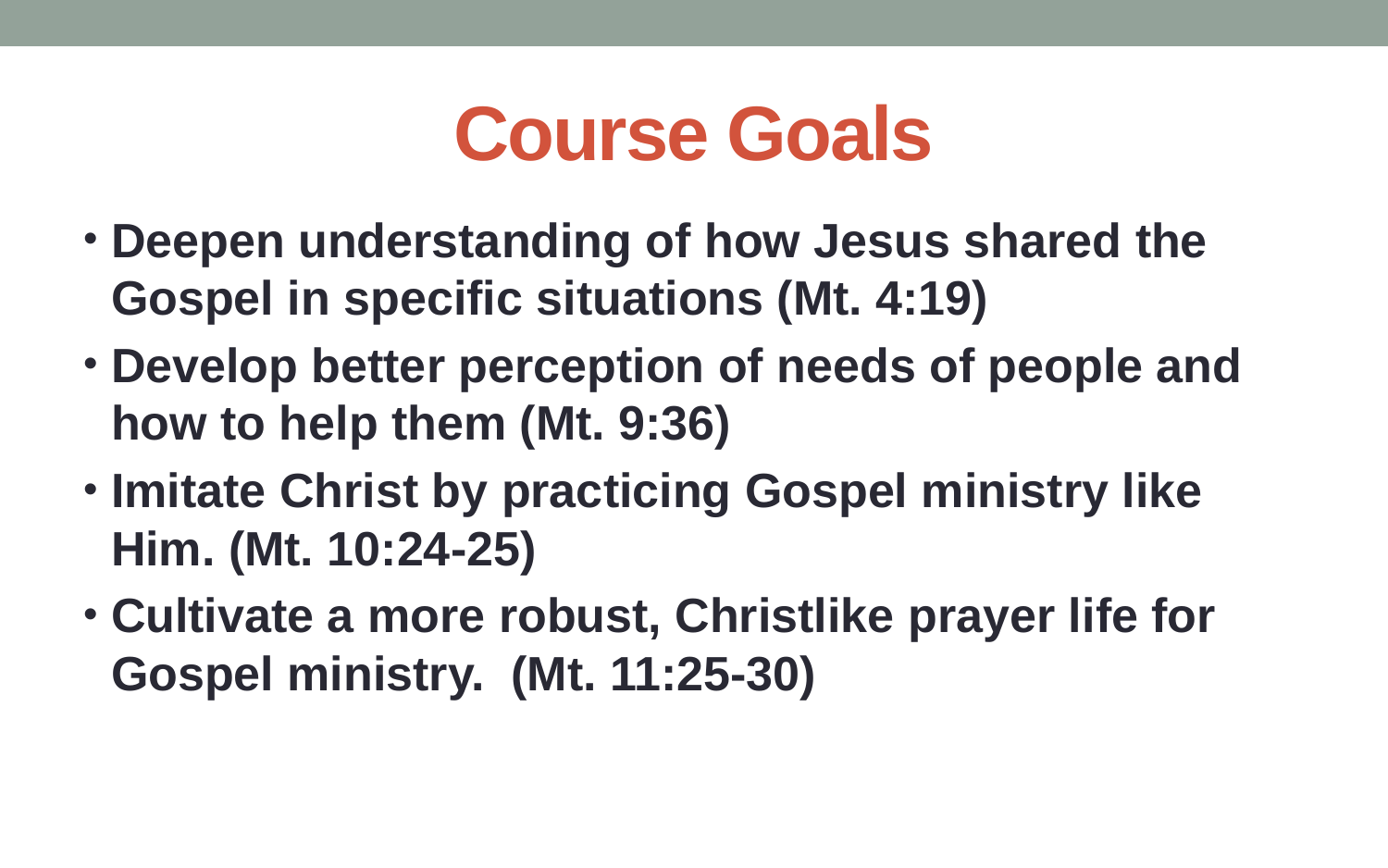

# Course Goals
Deepen understanding of how Jesus shared the Gospel in specific situations (Mt. 4:19)
Develop better perception of needs of people and how to help them (Mt. 9:36)
Imitate Christ by practicing Gospel ministry like Him. (Mt. 10:24-25)
Cultivate a more robust, Christlike prayer life for Gospel ministry.  (Mt. 11:25-30)